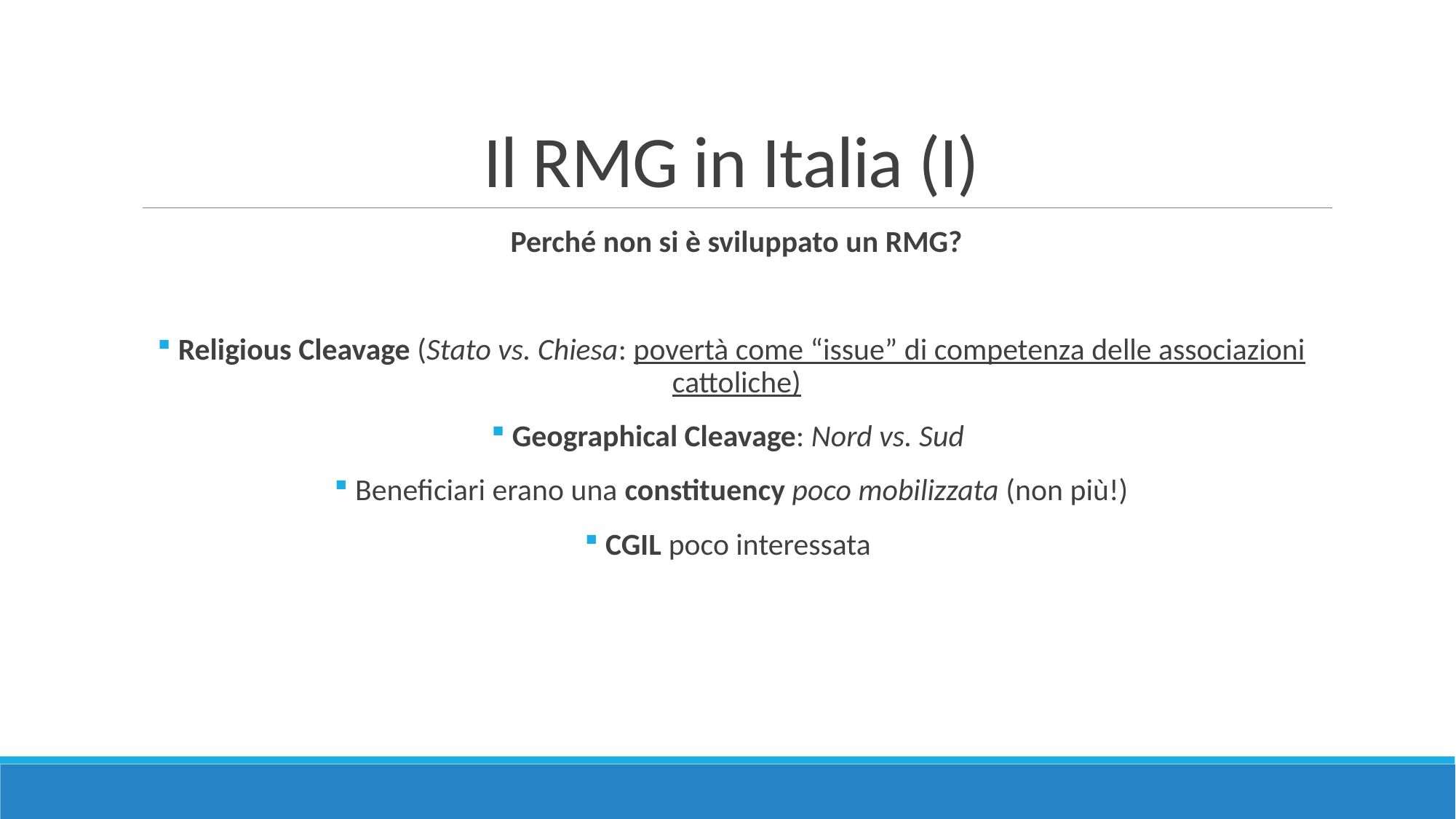

# Il RMG in Italia (I)
Perché non si è sviluppato un RMG?

 Religious Cleavage (Stato vs. Chiesa: povertà come “issue” di competenza delle associazioni cattoliche)
 Geographical Cleavage: Nord vs. Sud
 Beneficiari erano una constituency poco mobilizzata (non più!)
 CGIL poco interessata